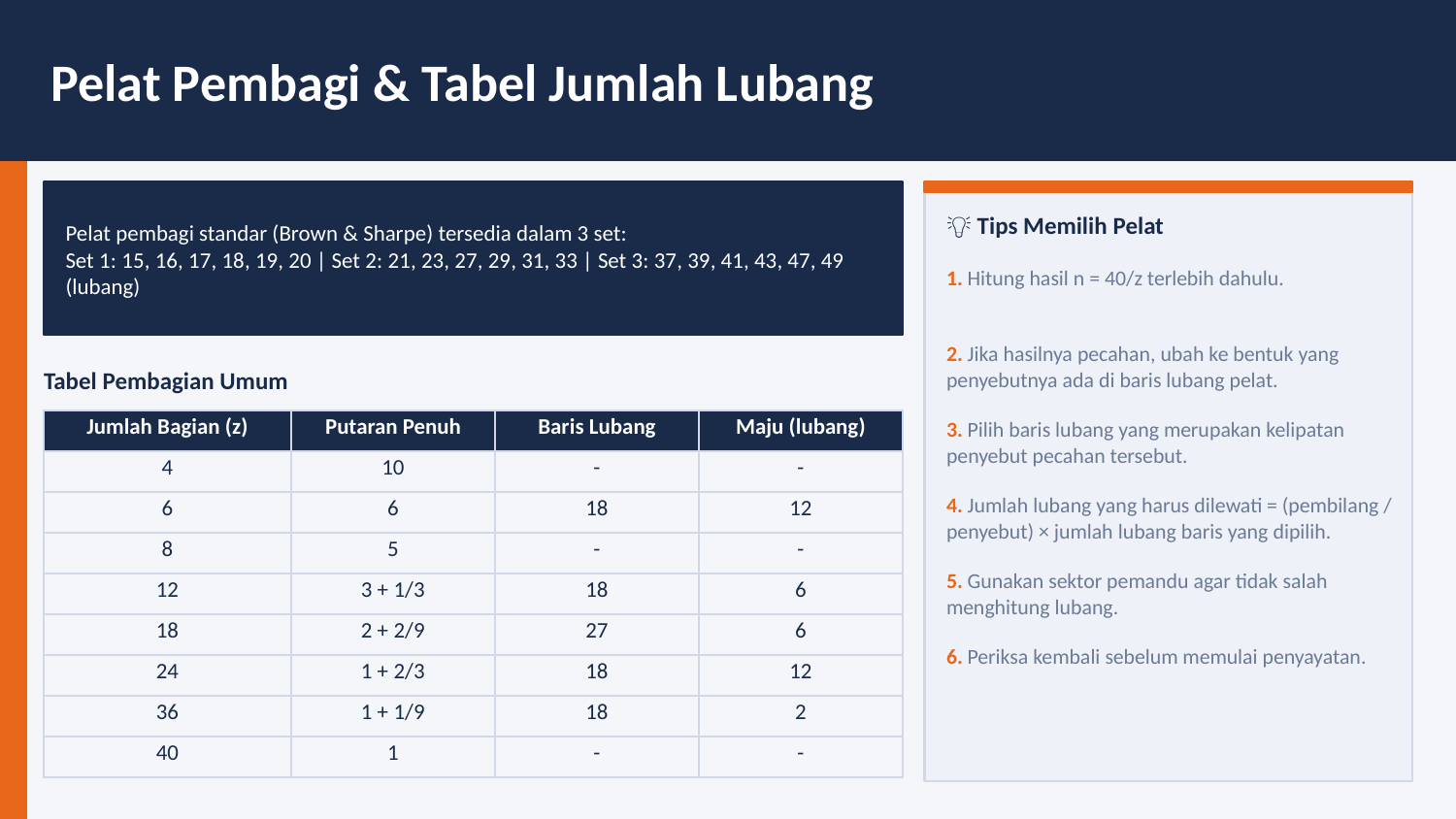

Pelat Pembagi & Tabel Jumlah Lubang

Pelat pembagi standar (Brown & Sharpe) tersedia dalam 3 set:
Set 1: 15, 16, 17, 18, 19, 20 | Set 2: 21, 23, 27, 29, 31, 33 | Set 3: 37, 39, 41, 43, 47, 49 (lubang)
💡 Tips Memilih Pelat
1. Hitung hasil n = 40/z terlebih dahulu.
2. Jika hasilnya pecahan, ubah ke bentuk yang penyebutnya ada di baris lubang pelat.
Tabel Pembagian Umum
| Jumlah Bagian (z) | Putaran Penuh | Baris Lubang | Maju (lubang) |
| --- | --- | --- | --- |
| 4 | 10 | - | - |
| 6 | 6 | 18 | 12 |
| 8 | 5 | - | - |
| 12 | 3 + 1/3 | 18 | 6 |
| 18 | 2 + 2/9 | 27 | 6 |
| 24 | 1 + 2/3 | 18 | 12 |
| 36 | 1 + 1/9 | 18 | 2 |
| 40 | 1 | - | - |
3. Pilih baris lubang yang merupakan kelipatan penyebut pecahan tersebut.
4. Jumlah lubang yang harus dilewati = (pembilang / penyebut) × jumlah lubang baris yang dipilih.
5. Gunakan sektor pemandu agar tidak salah menghitung lubang.
6. Periksa kembali sebelum memulai penyayatan.